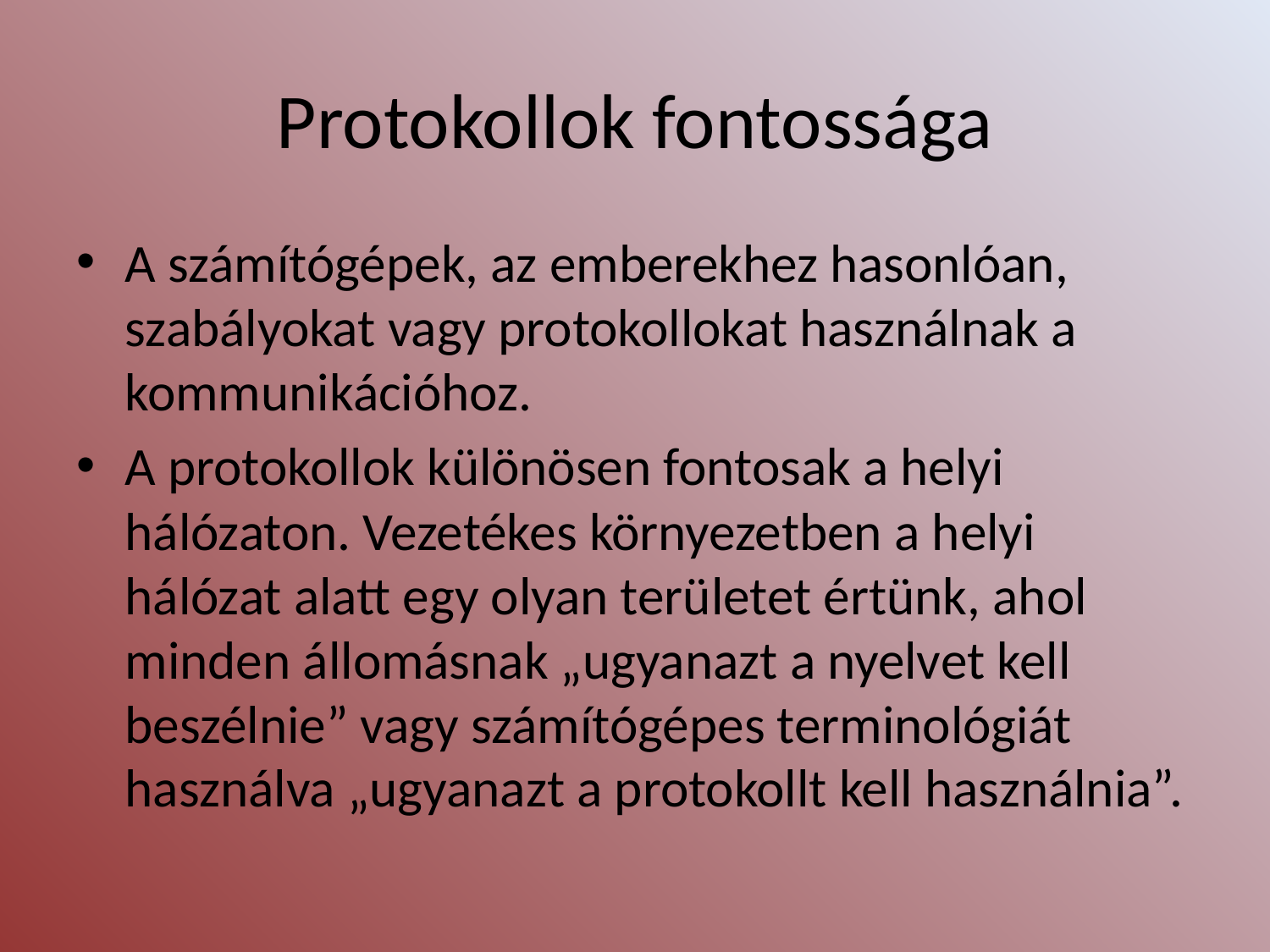

# Protokollok fontossága
A számítógépek, az emberekhez hasonlóan, szabályokat vagy protokollokat használnak a kommunikációhoz.
A protokollok különösen fontosak a helyi hálózaton. Vezetékes környezetben a helyi hálózat alatt egy olyan területet értünk, ahol minden állomásnak „ugyanazt a nyelvet kell beszélnie” vagy számítógépes terminológiát használva „ugyanazt a protokollt kell használnia”.